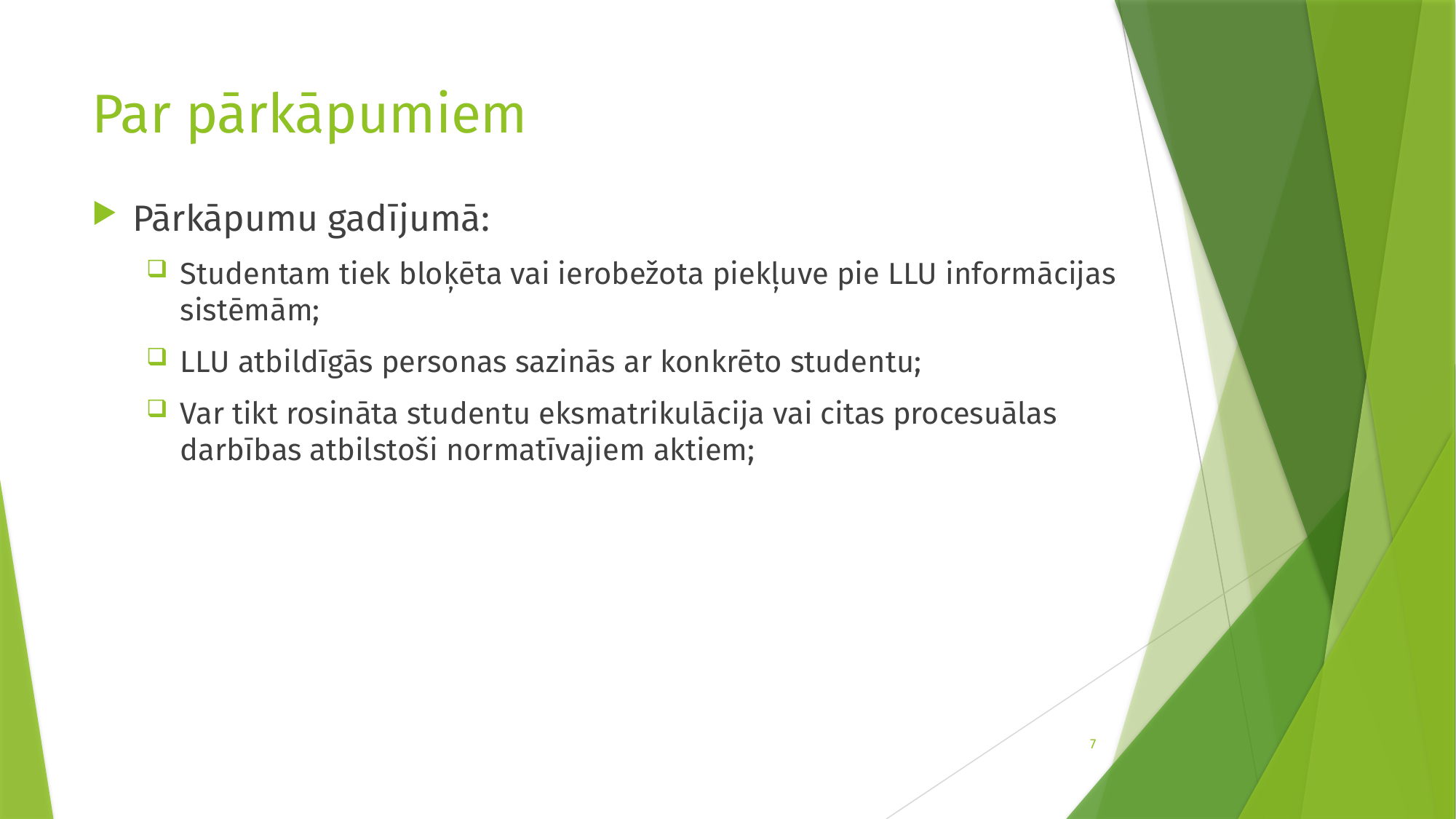

# Par pārkāpumiem
Pārkāpumu gadījumā:
Studentam tiek bloķēta vai ierobežota piekļuve pie LLU informācijas sistēmām;
LLU atbildīgās personas sazinās ar konkrēto studentu;
Var tikt rosināta studentu eksmatrikulācija vai citas procesuālas darbības atbilstoši normatīvajiem aktiem;

7